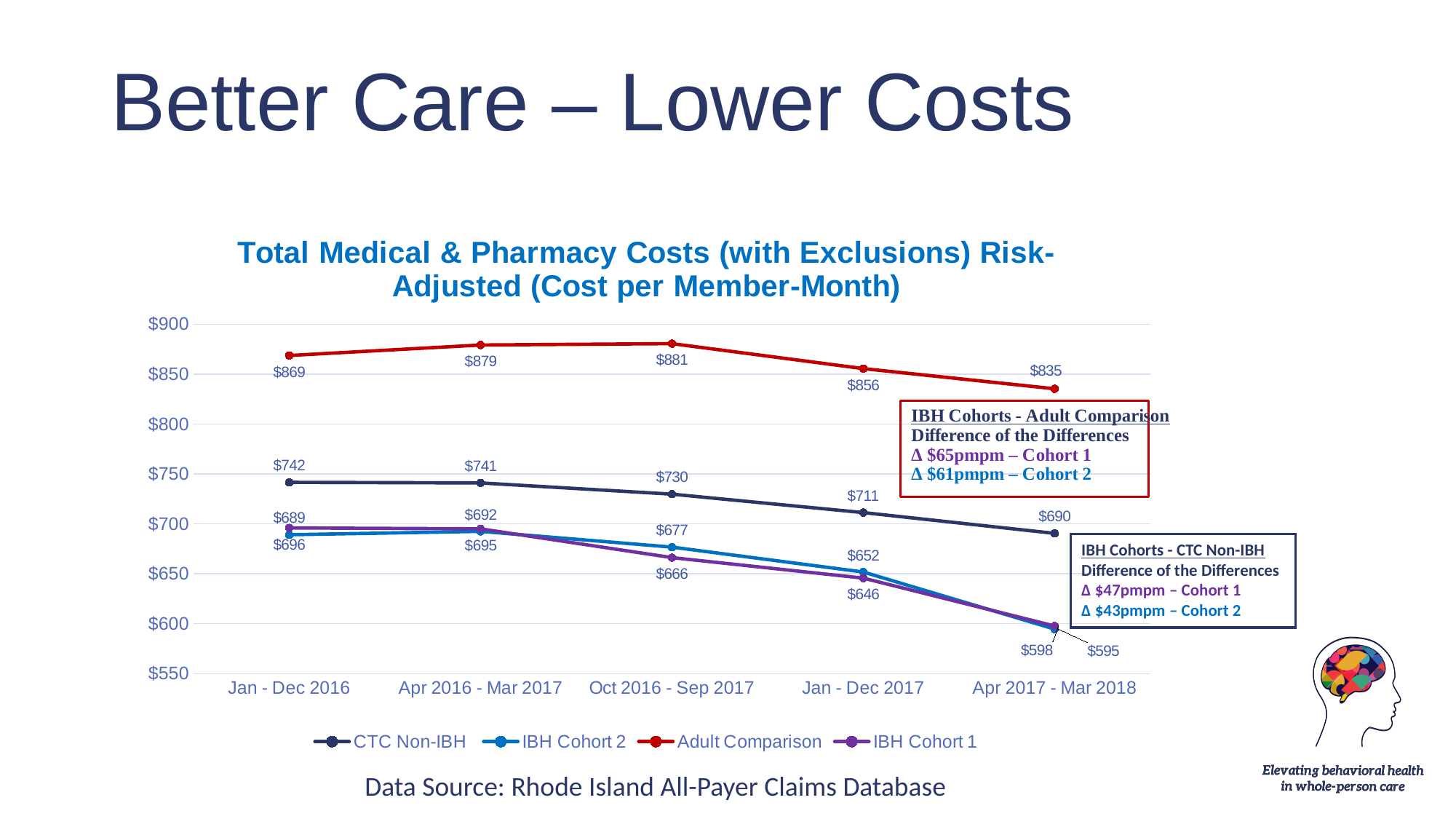

# Better Care – Lower Costs

### Chart: Total Medical & Pharmacy Costs (with Exclusions) Risk-Adjusted (Cost per Member-Month)

| Category | CTC Non-IBH  | IBH Cohort 2 | Adult Comparison | IBH Cohort 1 |
|---|---|---|---|---|
| Jan - Dec 2016 | 741.626 | 689.08 | 868.7 | 695.953 |
| Apr 2016 - Mar 2017 | 740.986 | 692.443 | 879.203 | 695.015 |
| Oct 2016 - Sep 2017 | 729.758 | 676.681 | 880.598 | 666.166 |
| Jan - Dec 2017 | 711.262 | 651.74 | 855.576 | 645.631 |
| Apr 2017 - Mar 2018 | 690.476 | 594.558 | 835.386 | 597.642 |
IBH Cohorts - CTC Non-IBH
Difference of the Differences
∆ $47pmpm – Cohort 1
∆ $43pmpm – Cohort 2
Data Source: Rhode Island All-Payer Claims Database